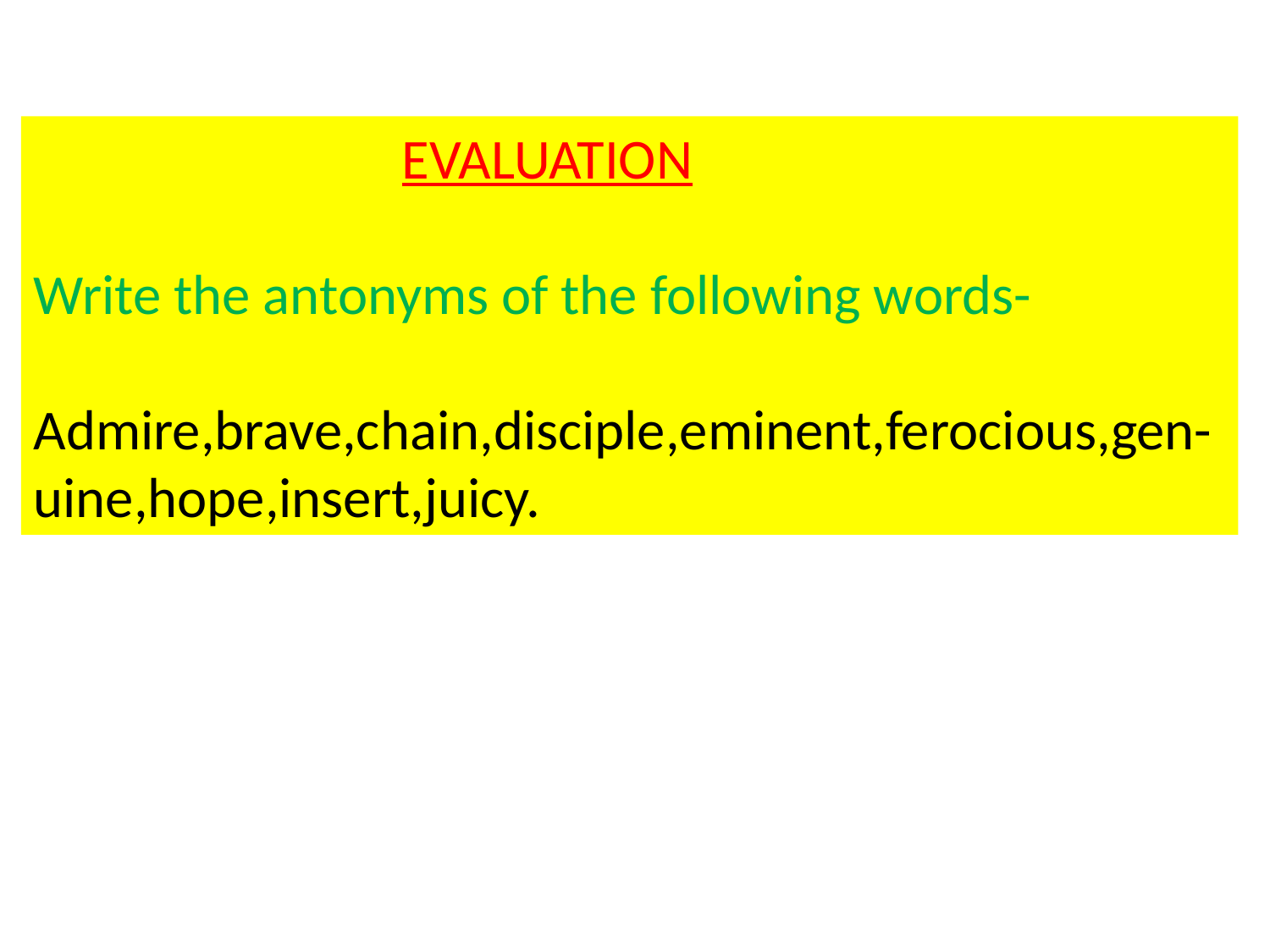

EVALUATION

Write the antonyms of the following words-

Admire,brave,chain,disciple,eminent,ferocious,gen-uine,hope,insert,juicy.